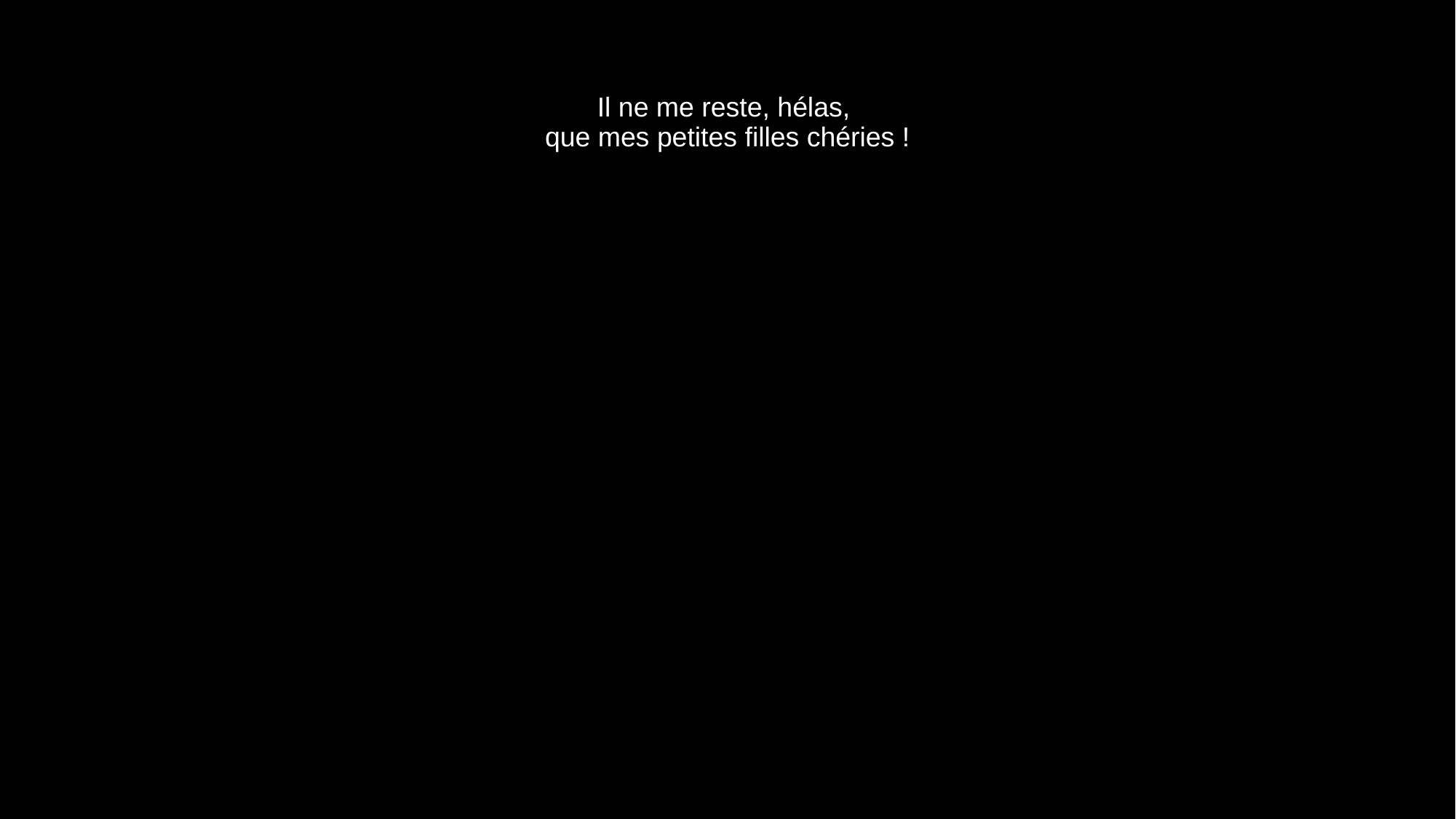

# Il ne me reste, hélas, que mes petites filles chéries !